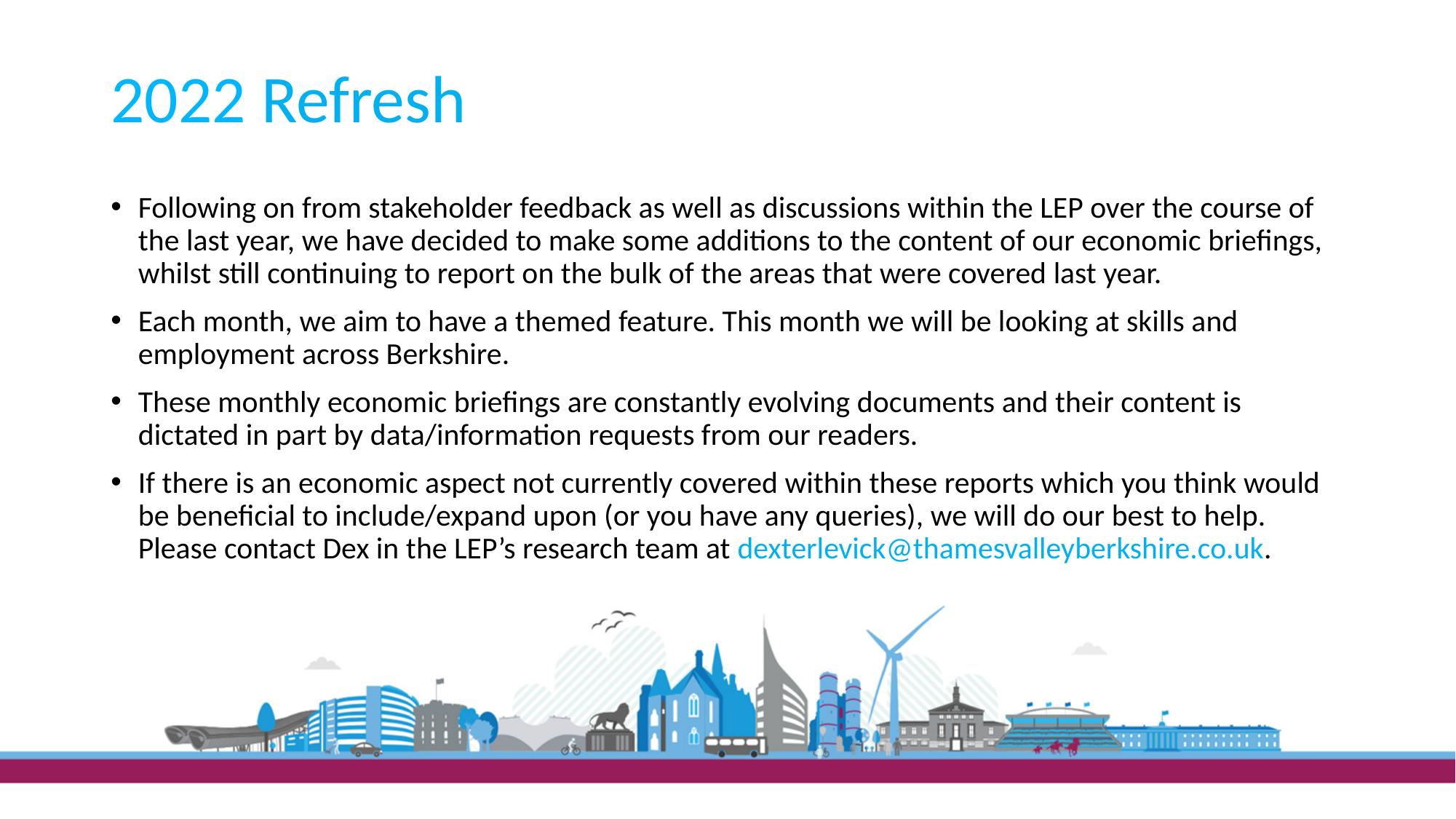

# 2022 Refresh
Following on from stakeholder feedback as well as discussions within the LEP over the course of the last year, we have decided to make some additions to the content of our economic briefings, whilst still continuing to report on the bulk of the areas that were covered last year.
Each month, we aim to have a themed feature. This month we will be looking at skills and employment across Berkshire.
These monthly economic briefings are constantly evolving documents and their content is dictated in part by data/information requests from our readers.
If there is an economic aspect not currently covered within these reports which you think would be beneficial to include/expand upon (or you have any queries), we will do our best to help. Please contact Dex in the LEP’s research team at dexterlevick@thamesvalleyberkshire.co.uk.